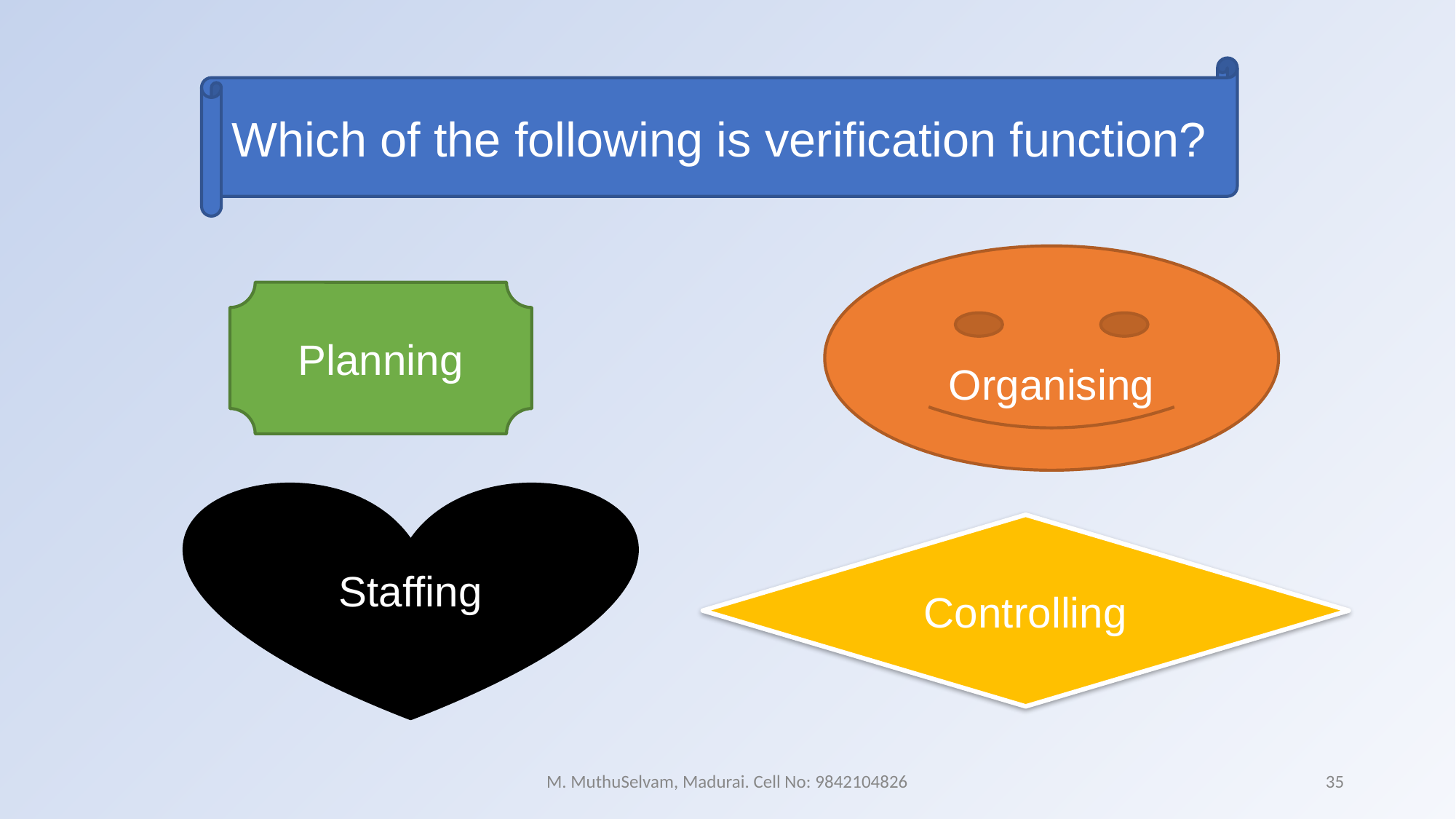

Which of the following is verification function?

Organising
Planning
Staffing
Controlling
M. MuthuSelvam, Madurai. Cell No: 9842104826
35